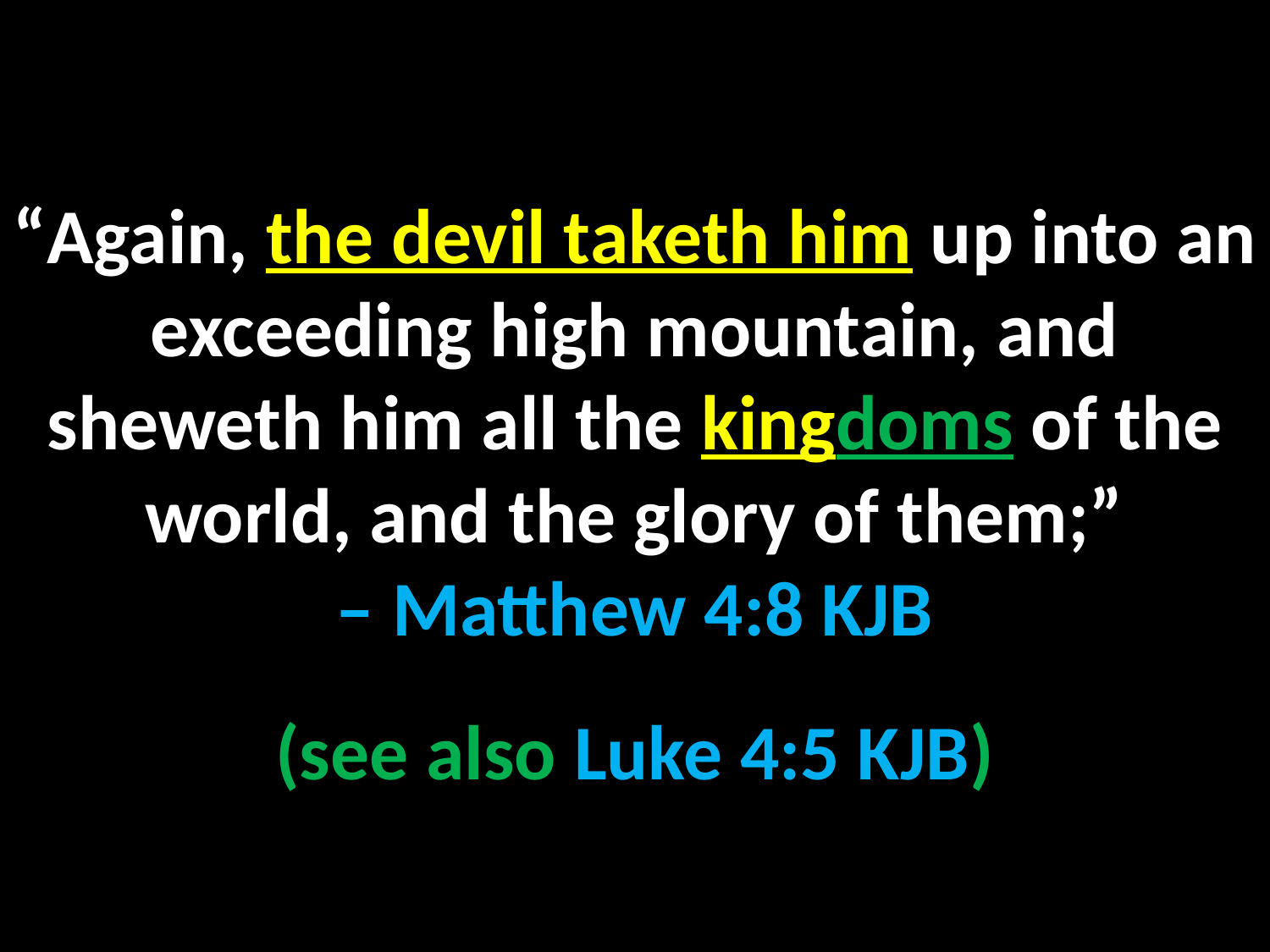

“Again, the devil taketh him up into an exceeding high mountain, and sheweth him all the kingdoms of the world, and the glory of them;”
– Matthew 4:8 KJB

(see also Luke 4:5 KJB)